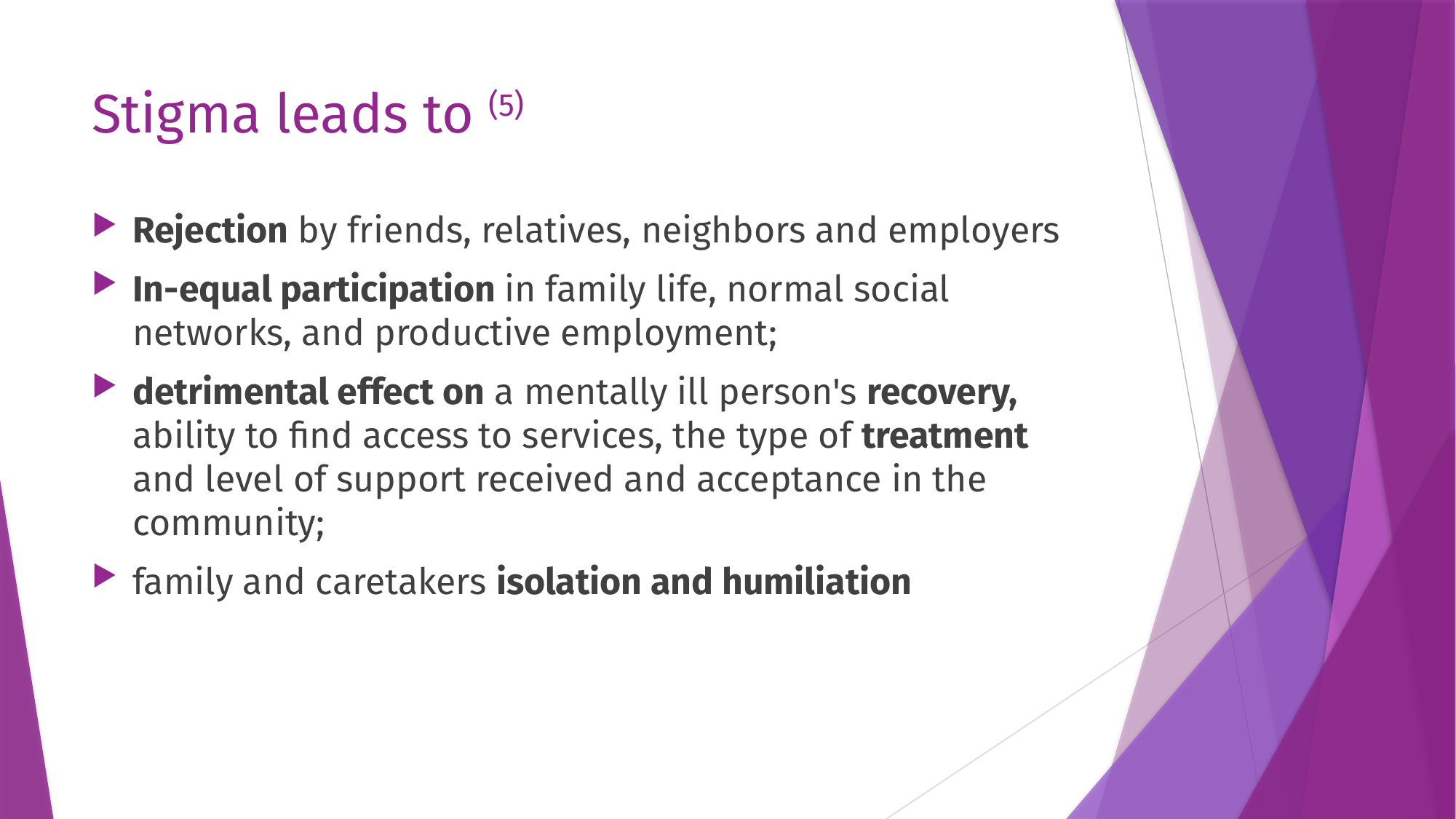

# Stigma leads to (5)
Rejection by friends, relatives, neighbors and employers
In-equal participation in family life, normal social networks, and productive employment;
detrimental effect on a mentally ill person's recovery, ability to find access to services, the type of treatment and level of support received and acceptance in the community;
family and caretakers isolation and humiliation